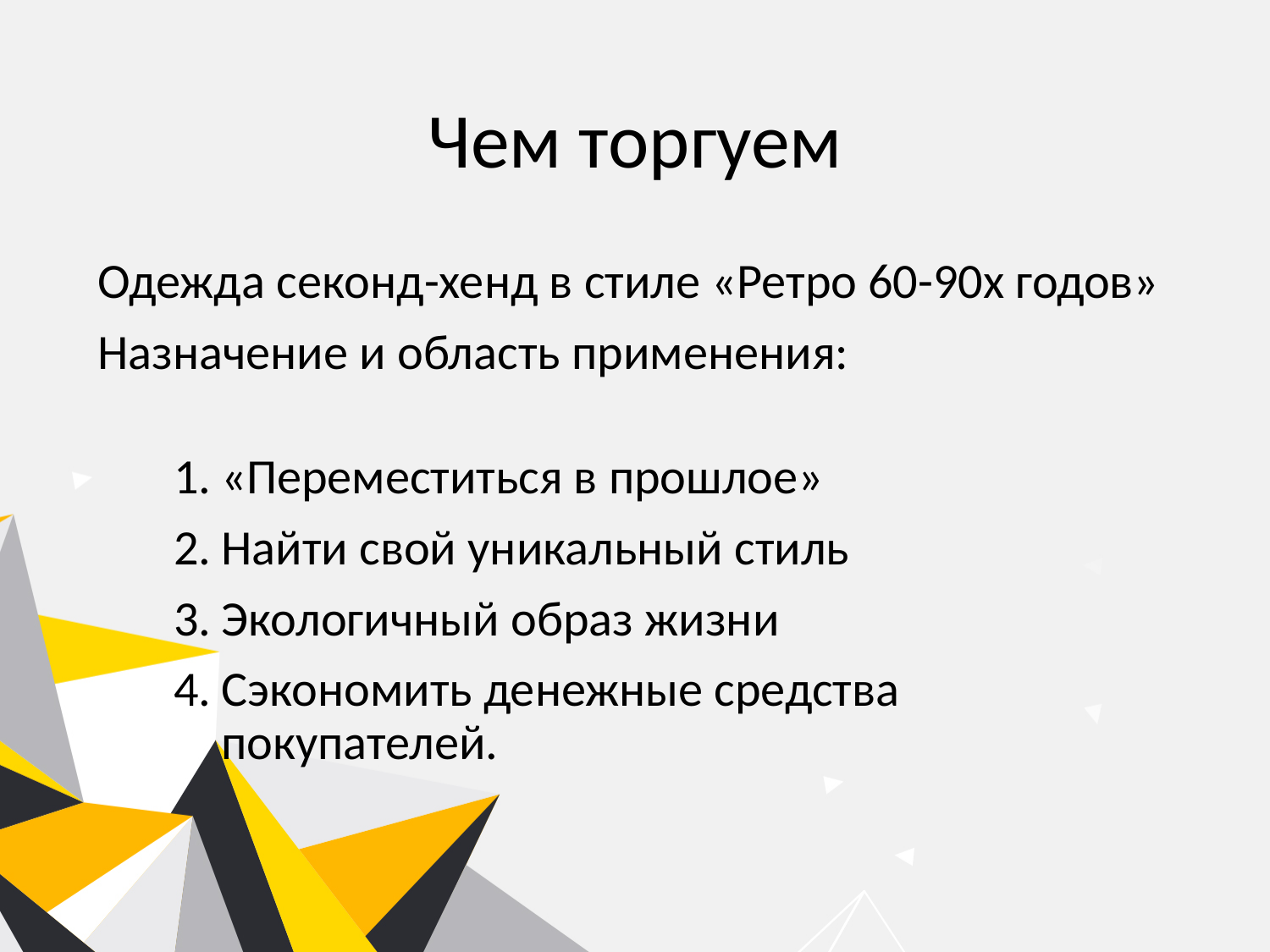

# Чем торгуем
Одежда секонд-хенд в стиле «Ретро 60-90х годов»
Назначение и область применения:
«Переместиться в прошлое»
Найти свой уникальный стиль
Экологичный образ жизни
Сэкономить денежные средства покупателей.